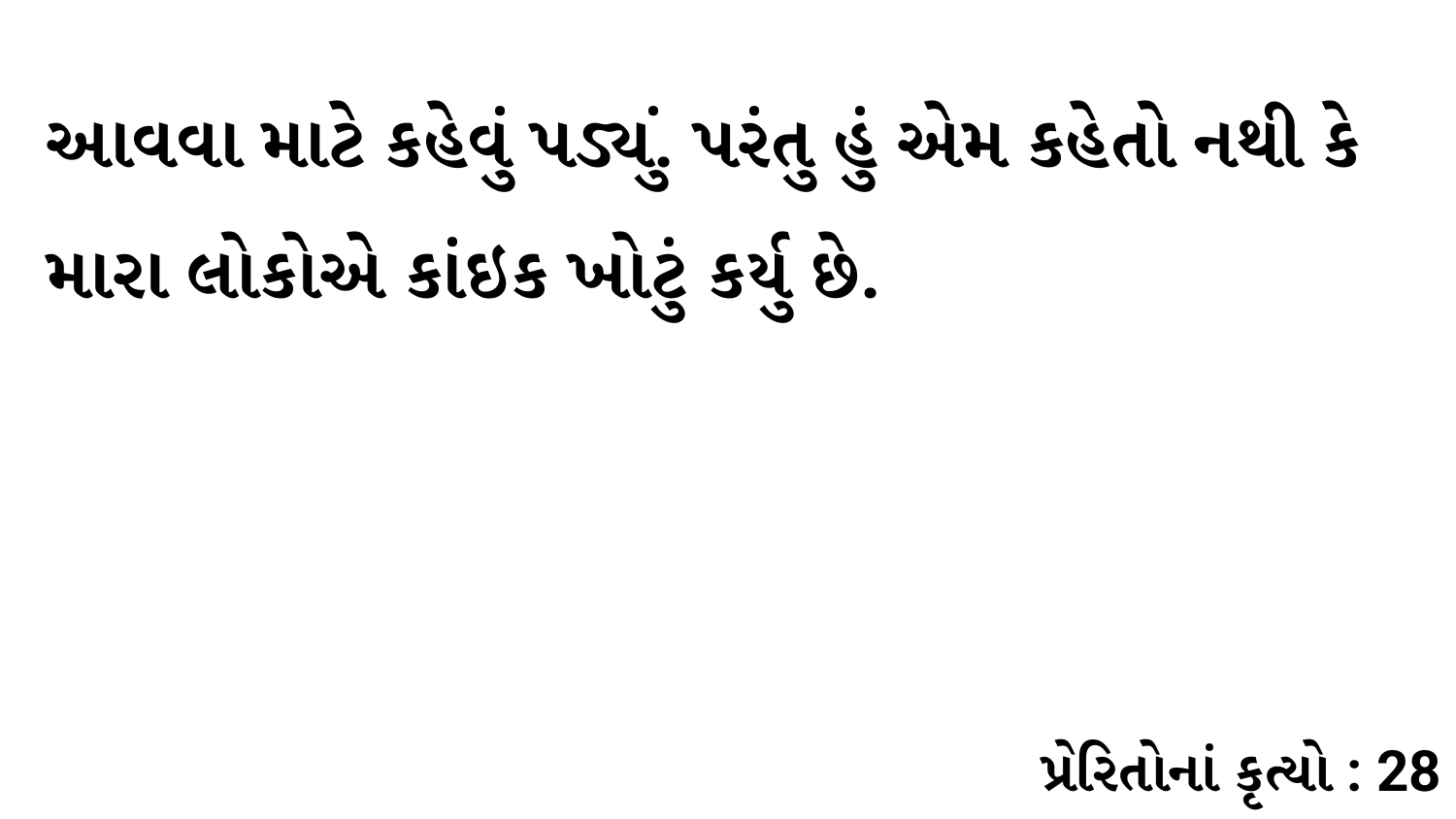

આવવા માટે કહેવું પડ્યું. પરંતુ હું એમ કહેતો નથી કે મારા લોકોએ કાંઇક ખોટું કર્યુ છે.
પ્રેરિતોનાં કૃત્યો : 28